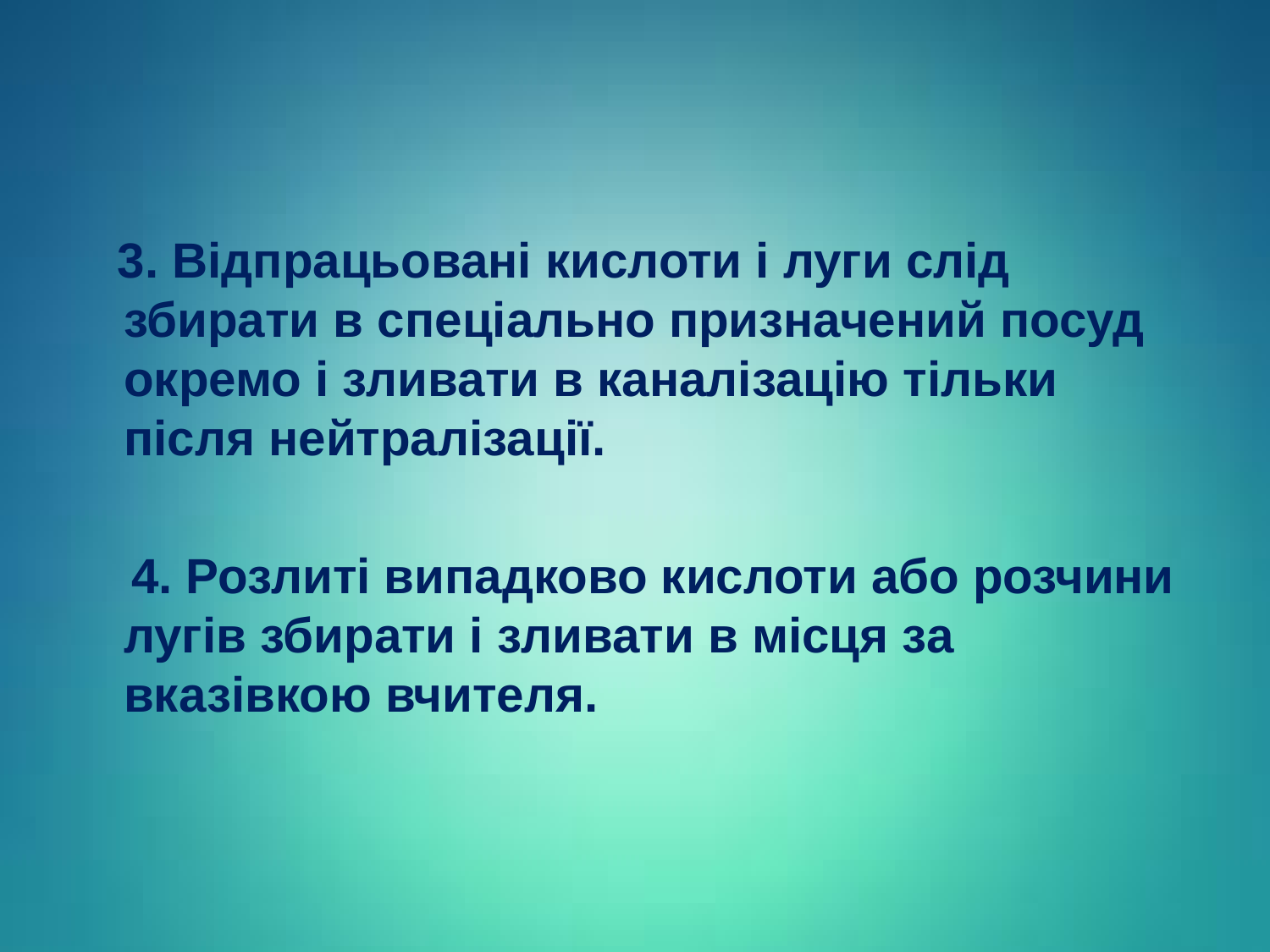

3. Відпрацьовані кислоти і луги слід збирати в спеціально призначений посуд окремо і зливати в каналізацію тільки після нейтралізації.

    4. Розлиті випадково кислоти або розчини лугів збирати і зливати в місця за вказівкою вчителя.